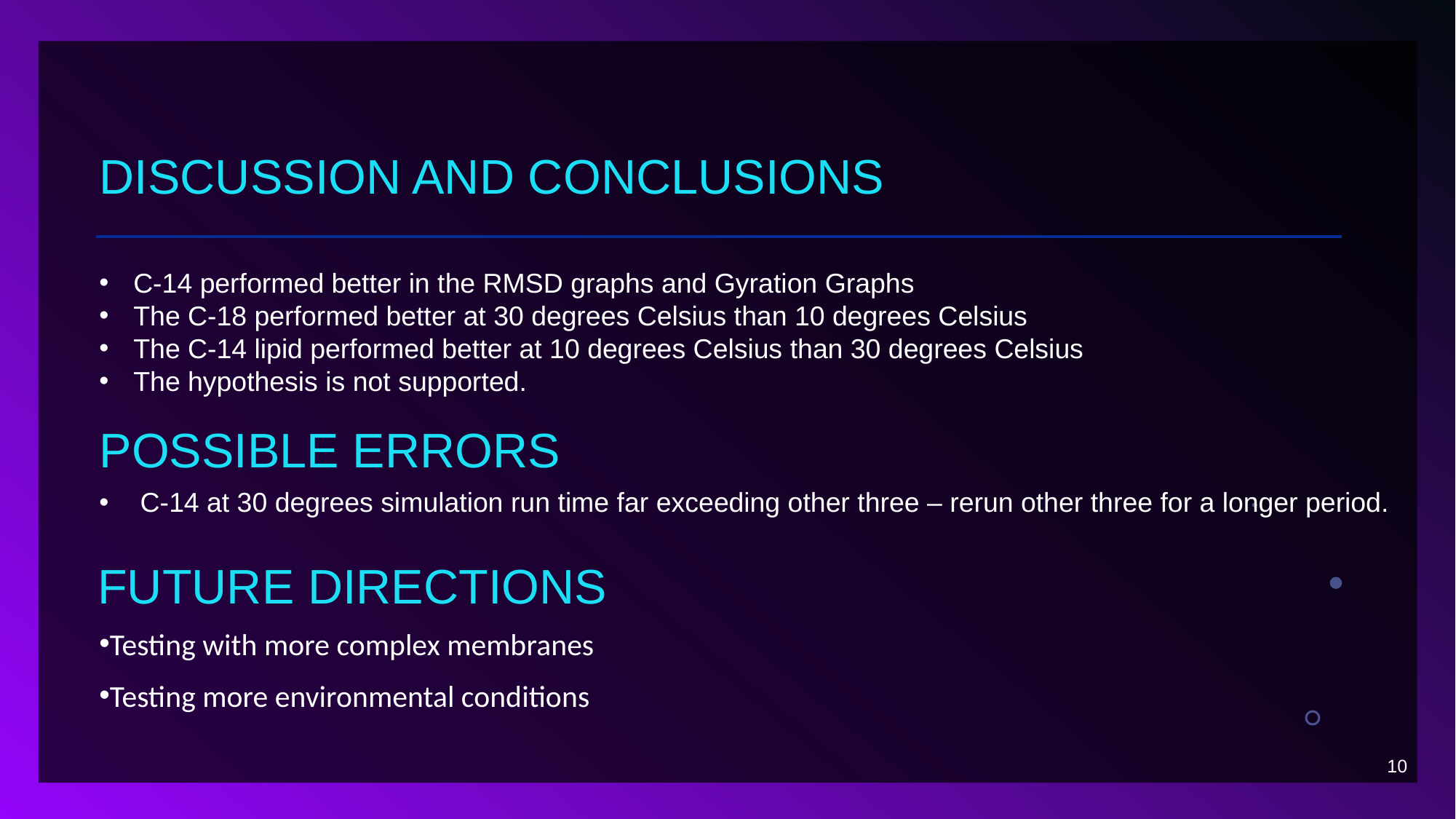

# Discussion and conclusions
C-14 performed better in the RMSD graphs and Gyration Graphs
The C-18 performed better at 30 degrees Celsius than 10 degrees Celsius
The C-14 lipid performed better at 10 degrees Celsius than 30 degrees Celsius
The hypothesis is not supported.
Possible Errors
Future Directions
C-14 at 30 degrees simulation run time far exceeding other three – rerun other three for a longer period.
Testing with more complex membranes
Testing more environmental conditions
10